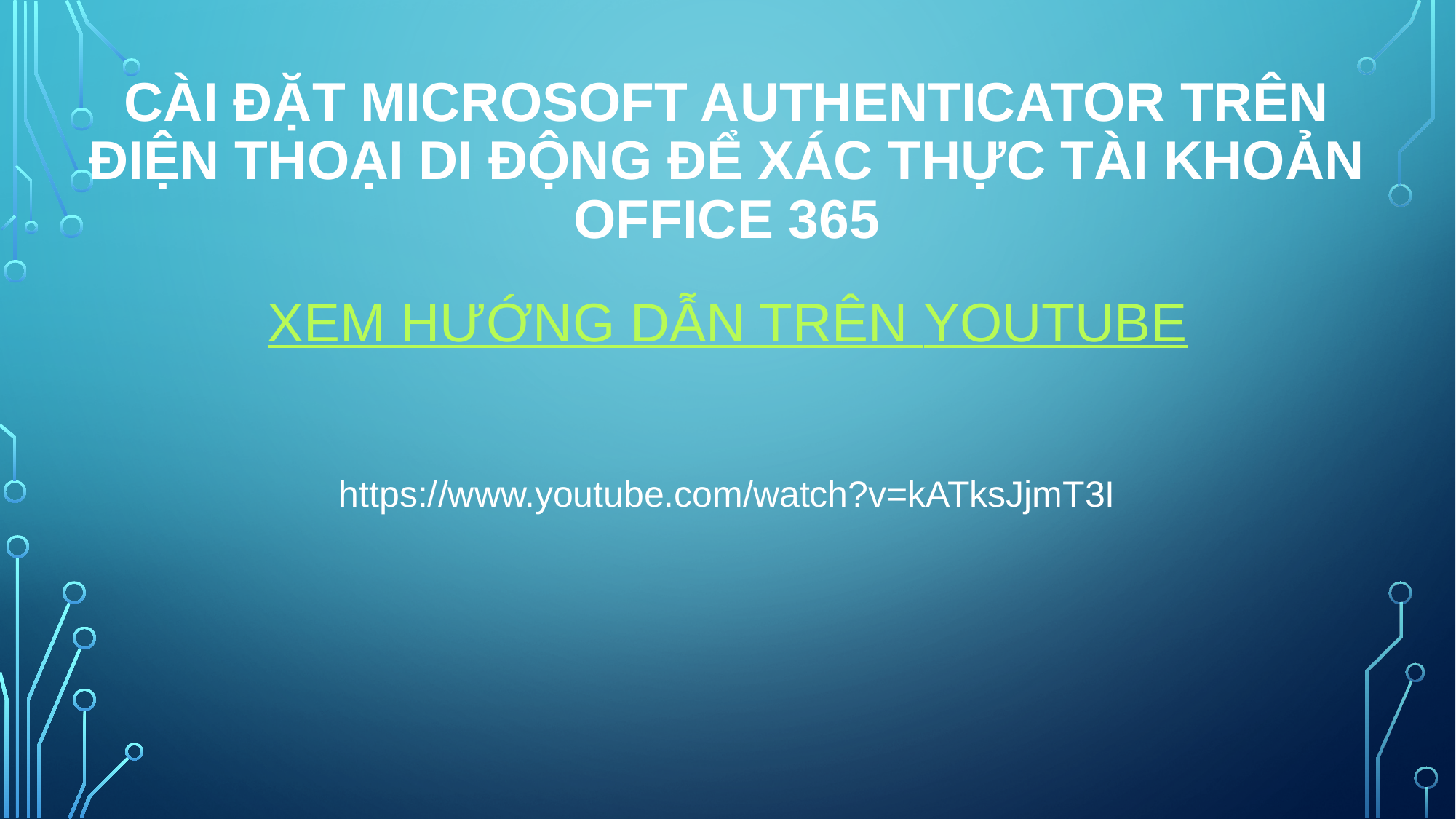

# Cài đặt Microsoft Authenticator trên điện thoại di động để xác thực tài khoản Office 365
XEM HƯỚNG DẪN TRÊN YOUTUBE

https://www.youtube.com/watch?v=kATksJjmT3I